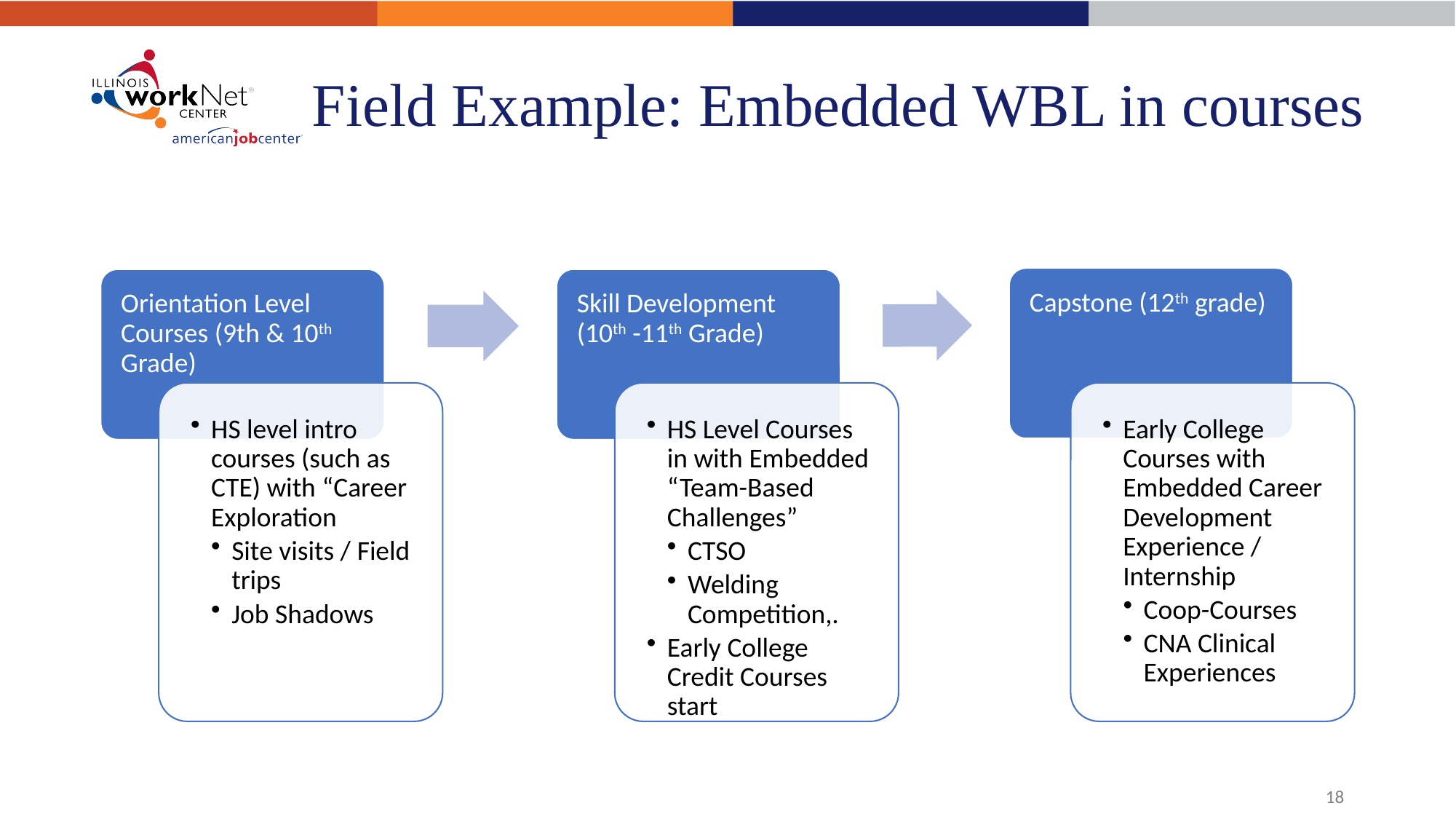

# Field Example: Embedded WBL in courses
Orientation Level Courses (9th & 10th Grade)
HS level intro courses (such as CTE) with “Career Exploration
Site visits / Field trips
Job Shadows

Skill Development (10th -11th Grade)
HS Level Courses in with Embedded “Team-Based Challenges”
CTSO
Welding Competition,.
Early College Credit Courses start

Capstone (12th grade)
Early College Courses with Embedded Career Development Experience / Internship
Coop-Courses
CNA Clinical Experiences
18